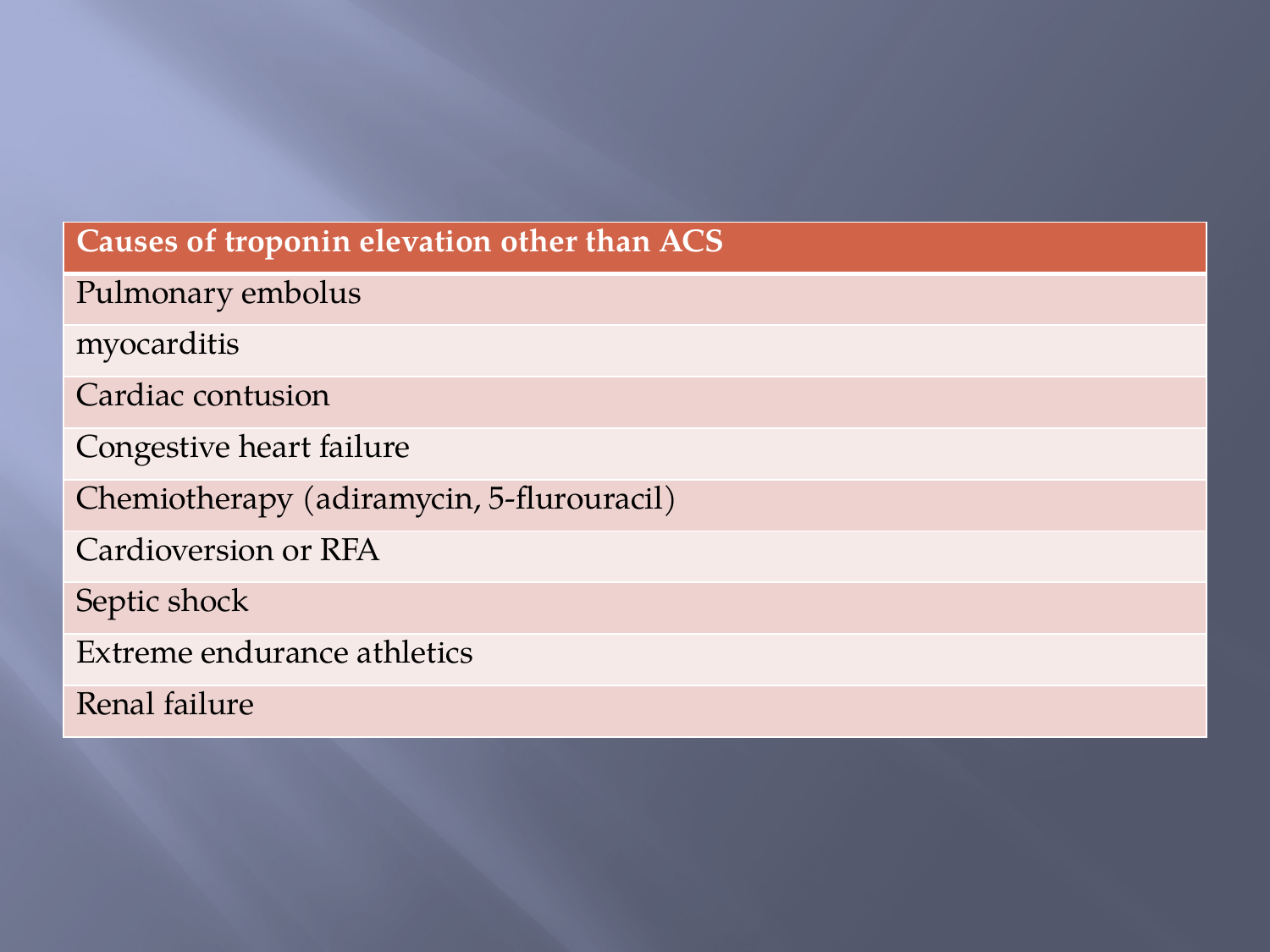

#
| Causes of troponin elevation other than ACS |
| --- |
| Pulmonary embolus |
| myocarditis |
| Cardiac contusion |
| Congestive heart failure |
| Chemiotherapy (adiramycin, 5-flurouracil) |
| Cardioversion or RFA |
| Septic shock |
| Extreme endurance athletics |
| Renal failure |